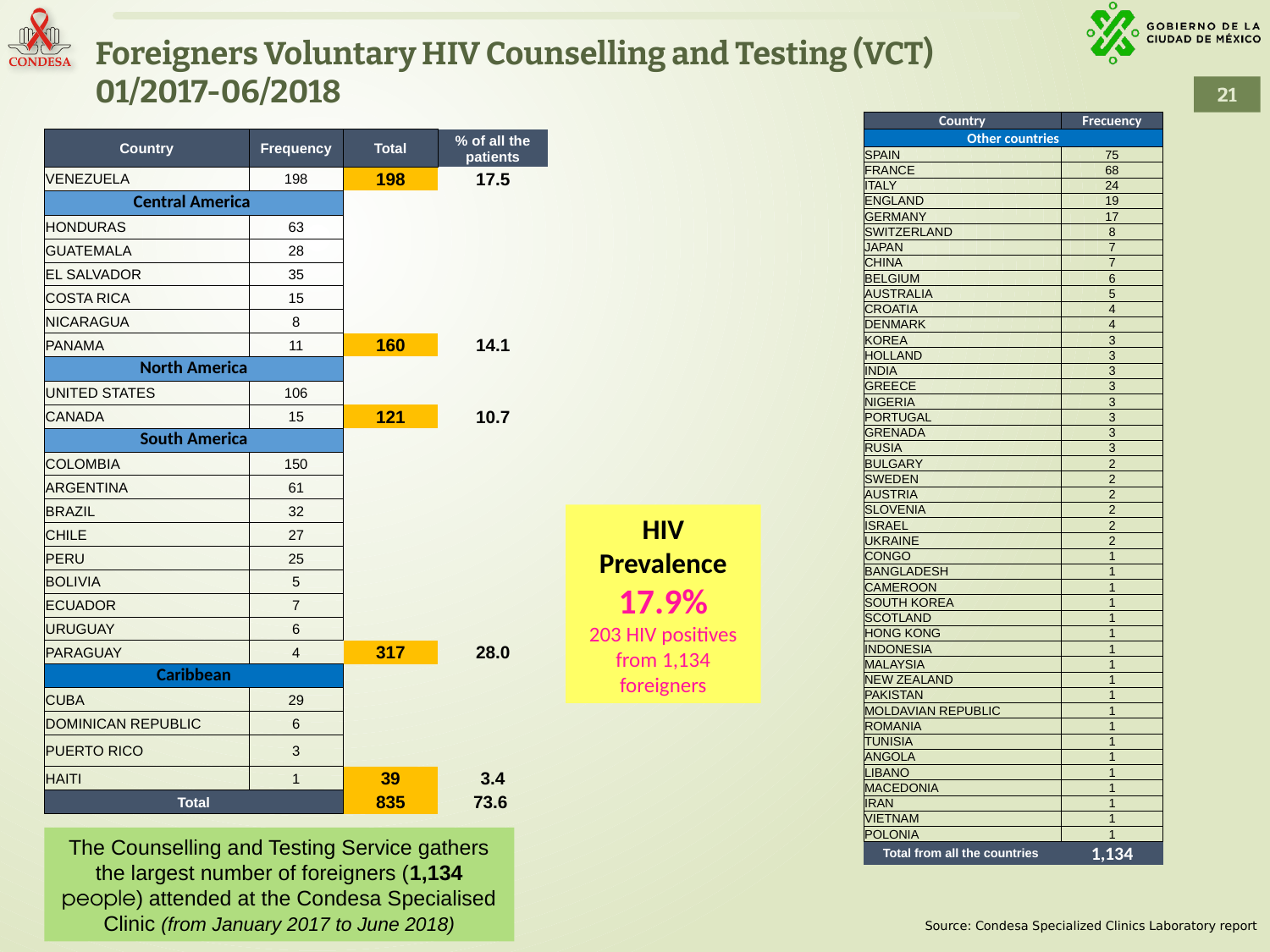

# Foreigners Voluntary HIV Counselling and Testing (VCT) 01/2017-06/2018
| Country | Frecuency |
| --- | --- |
| Other countries |  |
| SPAIN | 75 |
| FRANCE | 68 |
| ITALY | 24 |
| ENGLAND | 19 |
| GERMANY | 17 |
| SWITZERLAND | 8 |
| JAPAN | 7 |
| CHINA | 7 |
| BELGIUM | 6 |
| AUSTRALIA | 5 |
| CROATIA | 4 |
| DENMARK | 4 |
| KOREA | 3 |
| HOLLAND | 3 |
| INDIA | 3 |
| GREECE | 3 |
| NIGERIA | 3 |
| PORTUGAL | 3 |
| GRENADA | 3 |
| RUSIA | 3 |
| BULGARY | 2 |
| SWEDEN | 2 |
| AUSTRIA | 2 |
| SLOVENIA | 2 |
| ISRAEL | 2 |
| UKRAINE | 2 |
| CONGO | 1 |
| BANGLADESH | 1 |
| CAMEROON | 1 |
| SOUTH KOREA | 1 |
| SCOTLAND | 1 |
| HONG KONG | 1 |
| INDONESIA | 1 |
| MALAYSIA | 1 |
| NEW ZEALAND | 1 |
| PAKISTAN | 1 |
| MOLDAVIAN REPUBLIC | 1 |
| ROMANIA | 1 |
| TUNISIA | 1 |
| ANGOLA | 1 |
| LIBANO | 1 |
| MACEDONIA | 1 |
| IRAN | 1 |
| VIETNAM | 1 |
| POLONIA | 1 |
| Total from all the countries | 1,134 |
| Country | Frequency | Total | % of all the patients |
| --- | --- | --- | --- |
| VENEZUELA | 198 | 198 | 17.5 |
| Central America |  |  |  |
| HONDURAS | 63 |  |  |
| GUATEMALA | 28 |  |  |
| EL SALVADOR | 35 |  |  |
| COSTA RICA | 15 |  |  |
| NICARAGUA | 8 |  |  |
| PANAMA | 11 | 160 | 14.1 |
| North America |  |  |  |
| UNITED STATES | 106 |  |  |
| CANADA | 15 | 121 | 10.7 |
| South America |  |  |  |
| COLOMBIA | 150 |  |  |
| ARGENTINA | 61 |  |  |
| BRAZIL | 32 |  |  |
| CHILE | 27 |  |  |
| PERU | 25 |  |  |
| BOLIVIA | 5 |  |  |
| ECUADOR | 7 |  |  |
| URUGUAY | 6 |  |  |
| PARAGUAY | 4 | 317 | 28.0 |
| Caribbean |  |  |  |
| CUBA | 29 |  |  |
| DOMINICAN REPUBLIC | 6 |  |  |
| PUERTO RICO | 3 |  |  |
| HAITI | 1 | 39 | 3.4 |
| Total |  | 835 | 73.6 |
HIV Prevalence
17.9%
203 HIV positives from 1,134 foreigners
The Counselling and Testing Service gathers the largest number of foreigners (1,134 people) attended at the Condesa Specialised Clinic (from January 2017 to June 2018)
Source: Condesa Specialized Clinics Laboratory report